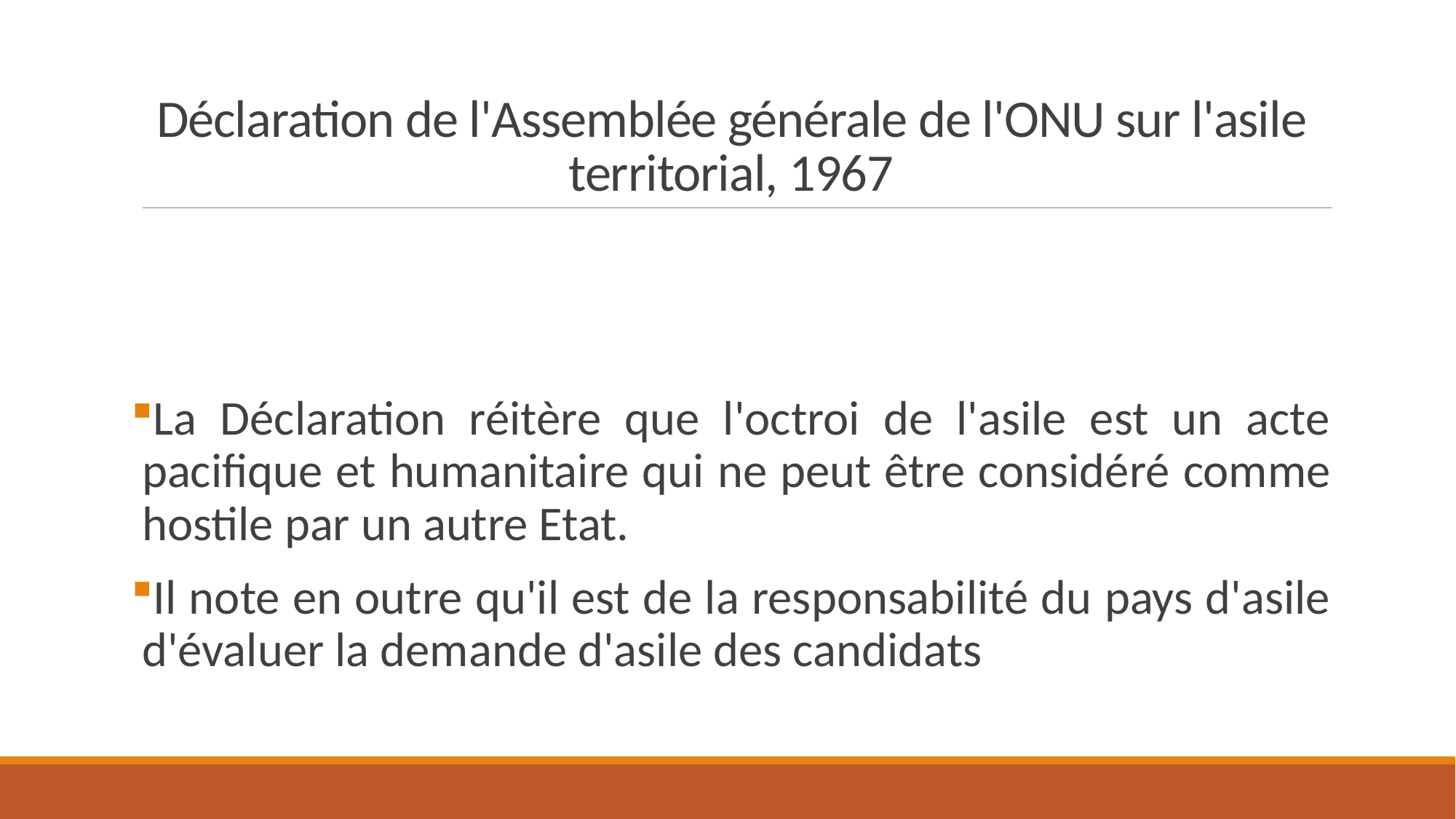

# Déclaration de l'Assemblée générale de l'ONU sur l'asile territorial, 1967

La Déclaration réitère que l'octroi de l'asile est un acte pacifique et humanitaire qui ne peut être considéré comme hostile par un autre Etat.
Il note en outre qu'il est de la responsabilité du pays d'asile d'évaluer la demande d'asile des candidats